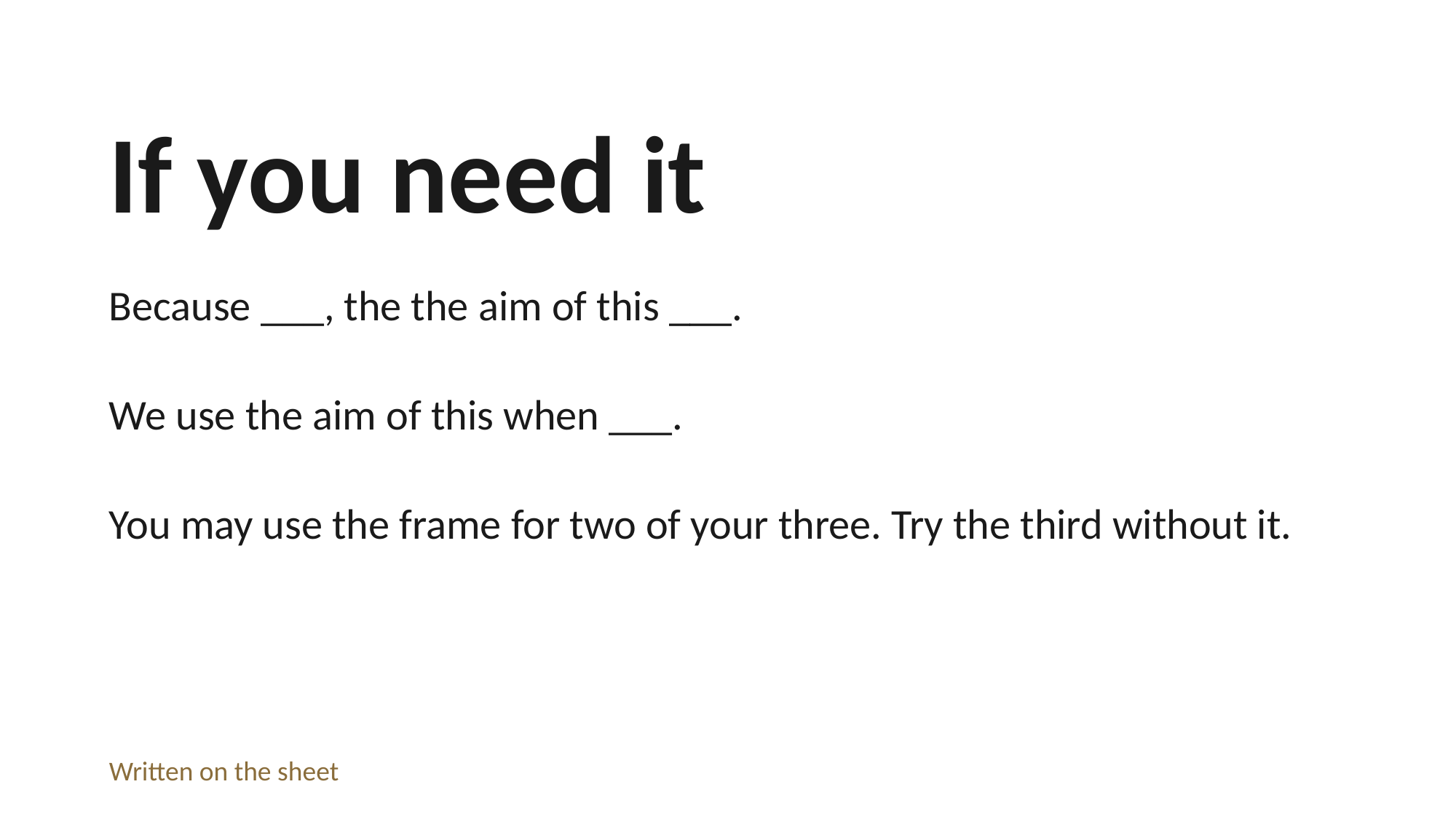

If you need it
Because ___, the the aim of this ___.
We use the aim of this when ___.
You may use the frame for two of your three. Try the third without it.
Written on the sheet